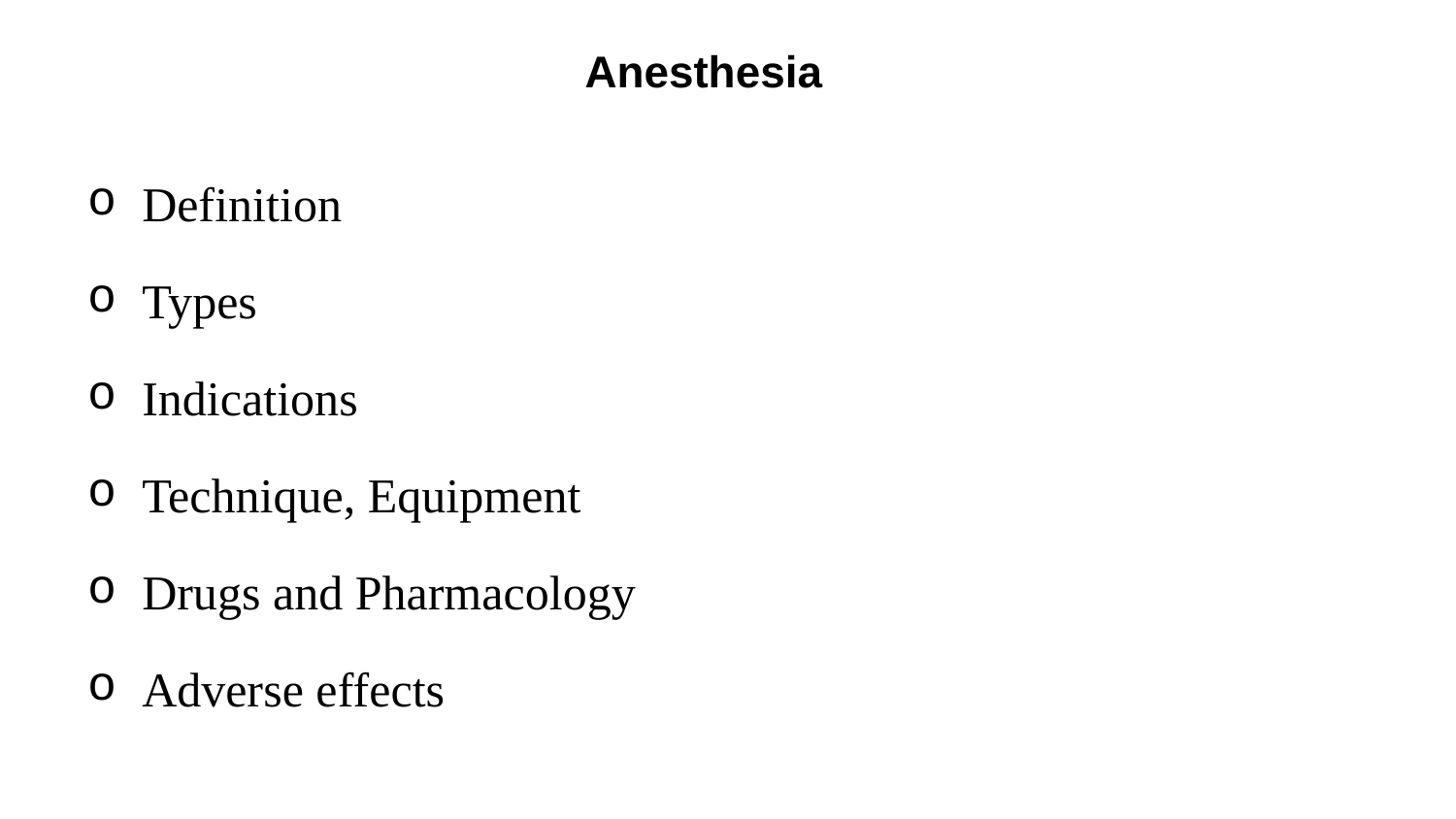

# Anesthesia
Definition
Types
Indications
Technique, Equipment
Drugs and Pharmacology
Adverse effects